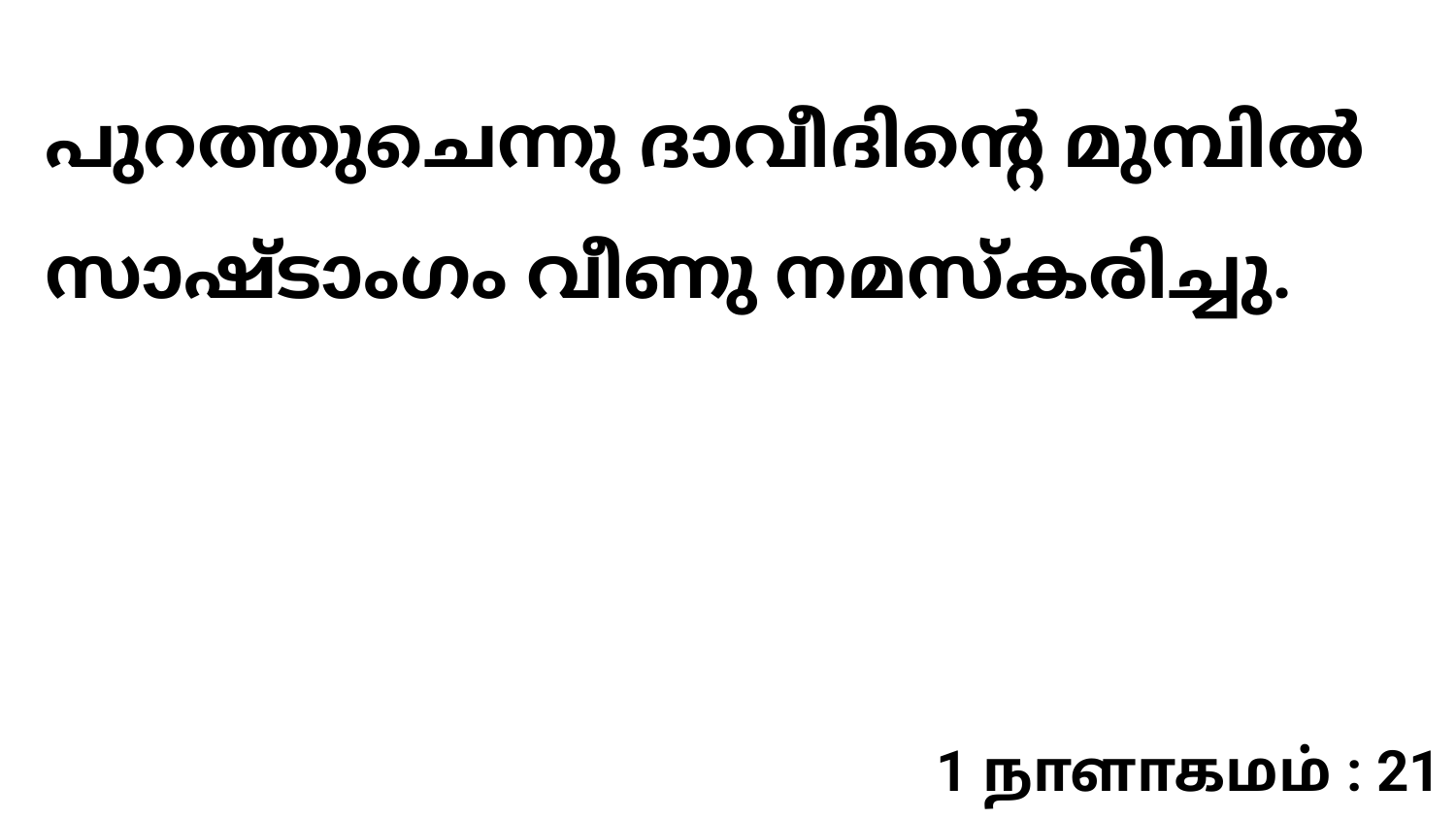

പുറത്തുചെന്നു ദാവീദിന്റെ മുമ്പില്‍ സാഷ്ടാംഗം വീണു നമസ്കരിച്ചു.
1 நாளாகமம் : 21